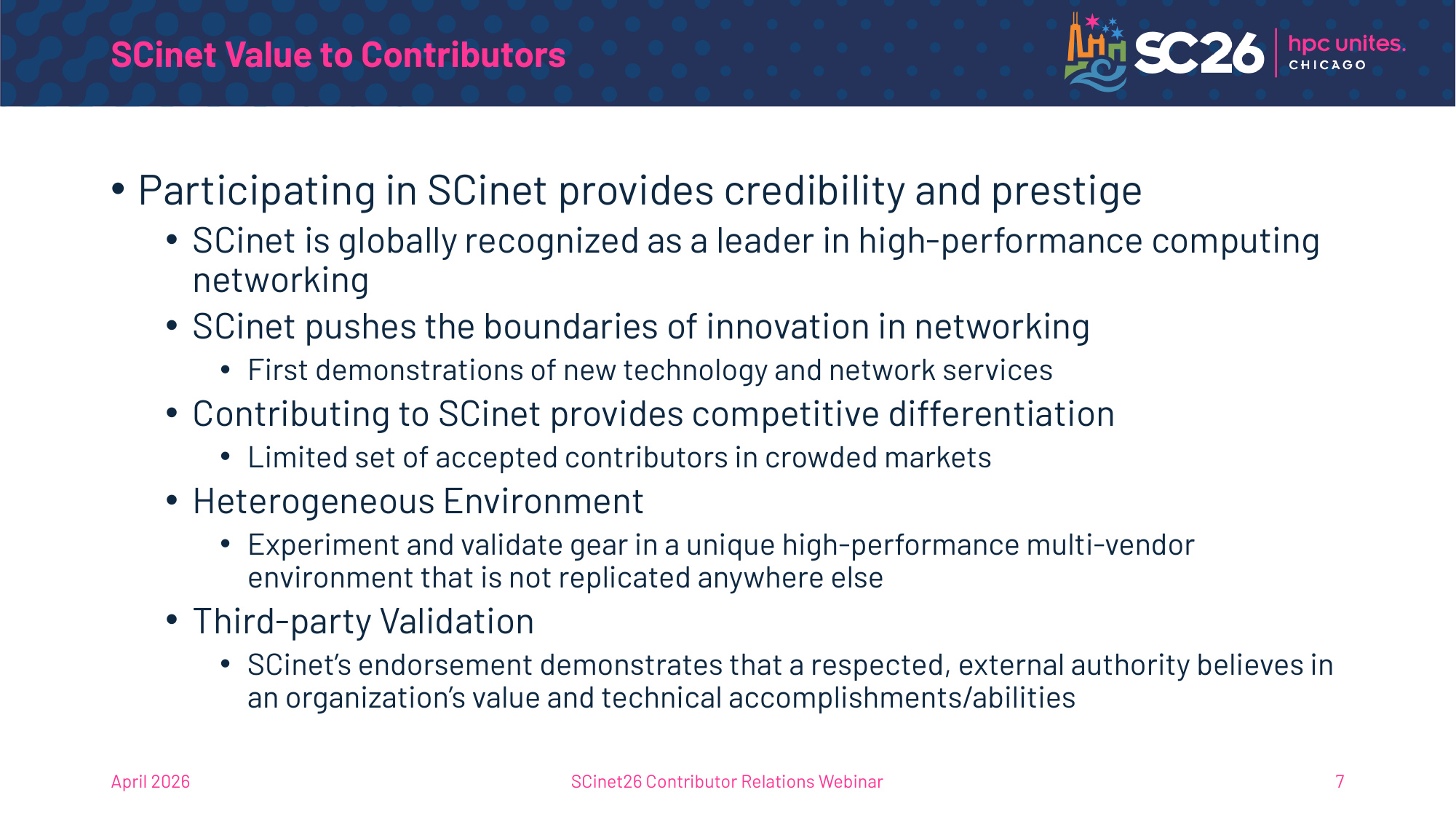

# SCinet Value to Contributors
Participating in SCinet provides credibility and prestige
SCinet is globally recognized as a leader in high-performance computing networking
SCinet pushes the boundaries of innovation in networking
First demonstrations of new technology and network services
Contributing to SCinet provides competitive differentiation
Limited set of accepted contributors in crowded markets
Heterogeneous Environment
Experiment and validate gear in a unique high-performance multi-vendor environment that is not replicated anywhere else
Third-party Validation
SCinet’s endorsement demonstrates that a respected, external authority believes in an organization’s value and technical accomplishments/abilities
April 2026
SCinet26 Contributor Relations Webinar
7